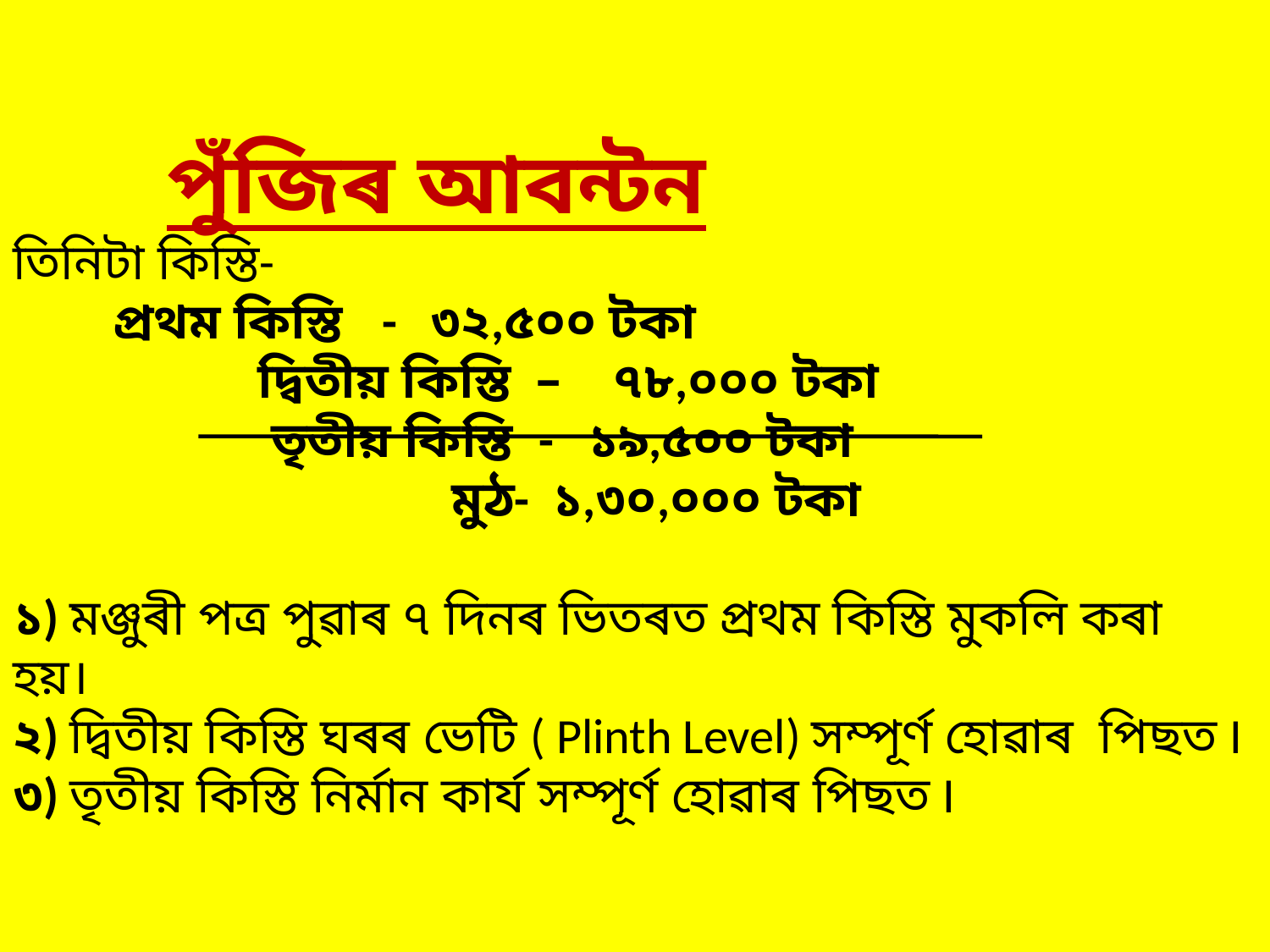

# পুঁজিৰ আবন্টন তিনিটা কিস্তি- প্ৰথম কিস্তি   -   ৩২,৫০০ টকা দ্বিতীয় কিস্তি  –    ৭৮,০০০ টকা তৃতীয় কিস্তি  -   ১৯,৫০০ টকা মুঠ-  ১,৩০,০০০ টকা ১) মঞ্জুৰী পত্ৰ পুৱাৰ ৭ দিনৰ ভিতৰত প্ৰথম কিস্তি মুকলি কৰা   হয়। ২) দ্বিতীয় কিস্তি ঘৰৰ ভেটি ( Plinth Level) সম্পূৰ্ণ হোৱাৰ  পিছত I ৩) তৃতীয় কিস্তি নিৰ্মান কাৰ্য সম্পূৰ্ণ হোৱাৰ পিছত I